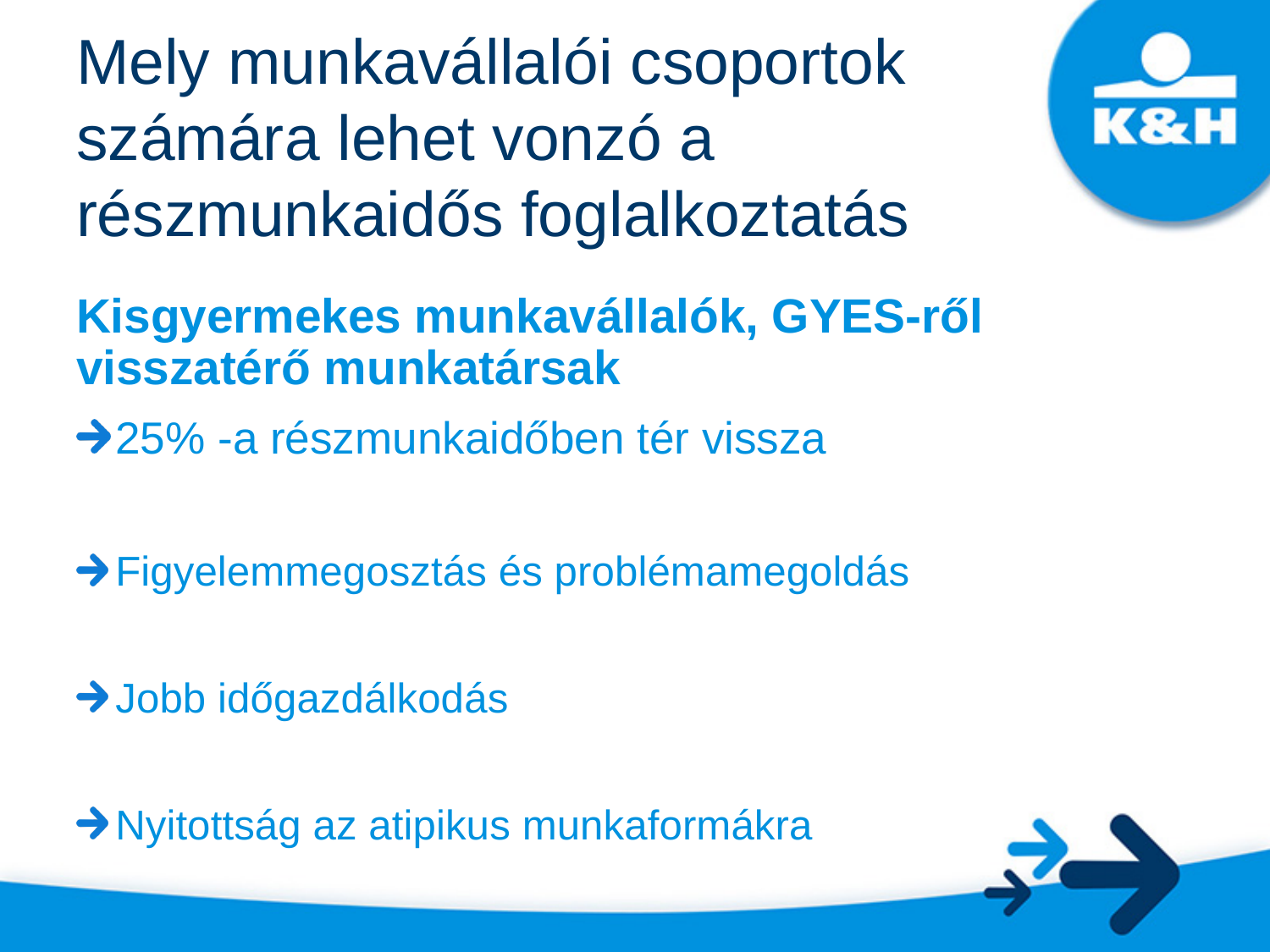

# Mely munkavállalói csoportok számára lehet vonzó a részmunkaidős foglalkoztatás

Kisgyermekes munkavállalók, GYES-ről visszatérő munkatársak
25% -a részmunkaidőben tér vissza

Figyelemmegosztás és problémamegoldás

Jobb időgazdálkodás

Nyitottság az atipikus munkaformákra